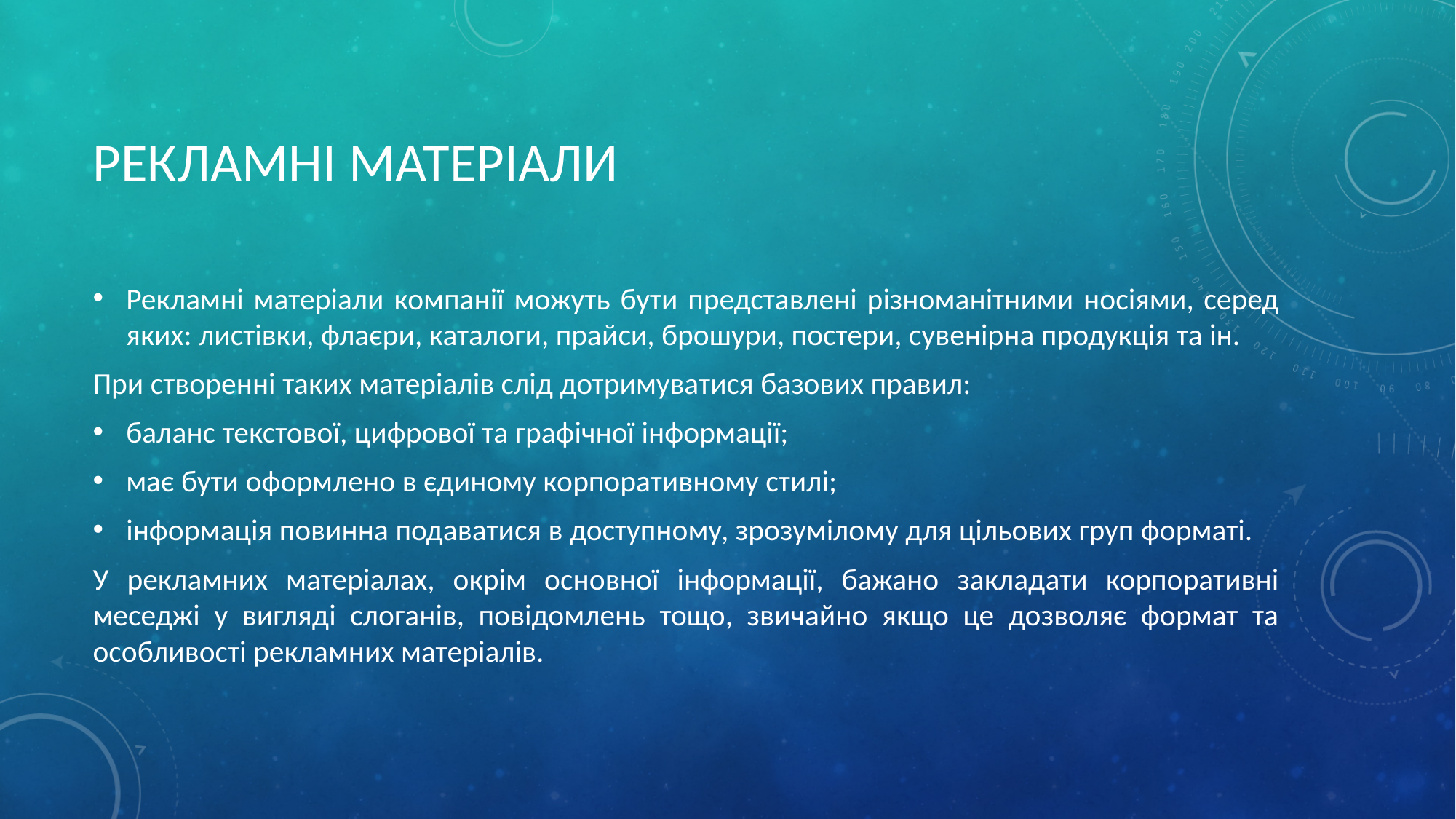

# Рекламні матеріали
Рекламні матеріали компанії можуть бути представлені різноманітними носіями, серед яких: листівки, флаєри, каталоги, прайси, брошури, постери, сувенірна продукція та ін.
При створенні таких матеріалів слід дотримуватися базових правил:
баланс текстової, цифрової та графічної інформації;
має бути оформлено в єдиному корпоративному стилі;
інформація повинна подаватися в доступному, зрозумілому для цільових груп форматі.
У рекламних матеріалах, окрім основної інформації, бажано закладати корпоративні меседжі у вигляді слоганів, повідомлень тощо, звичайно якщо це дозволяє формат та особливості рекламних матеріалів.